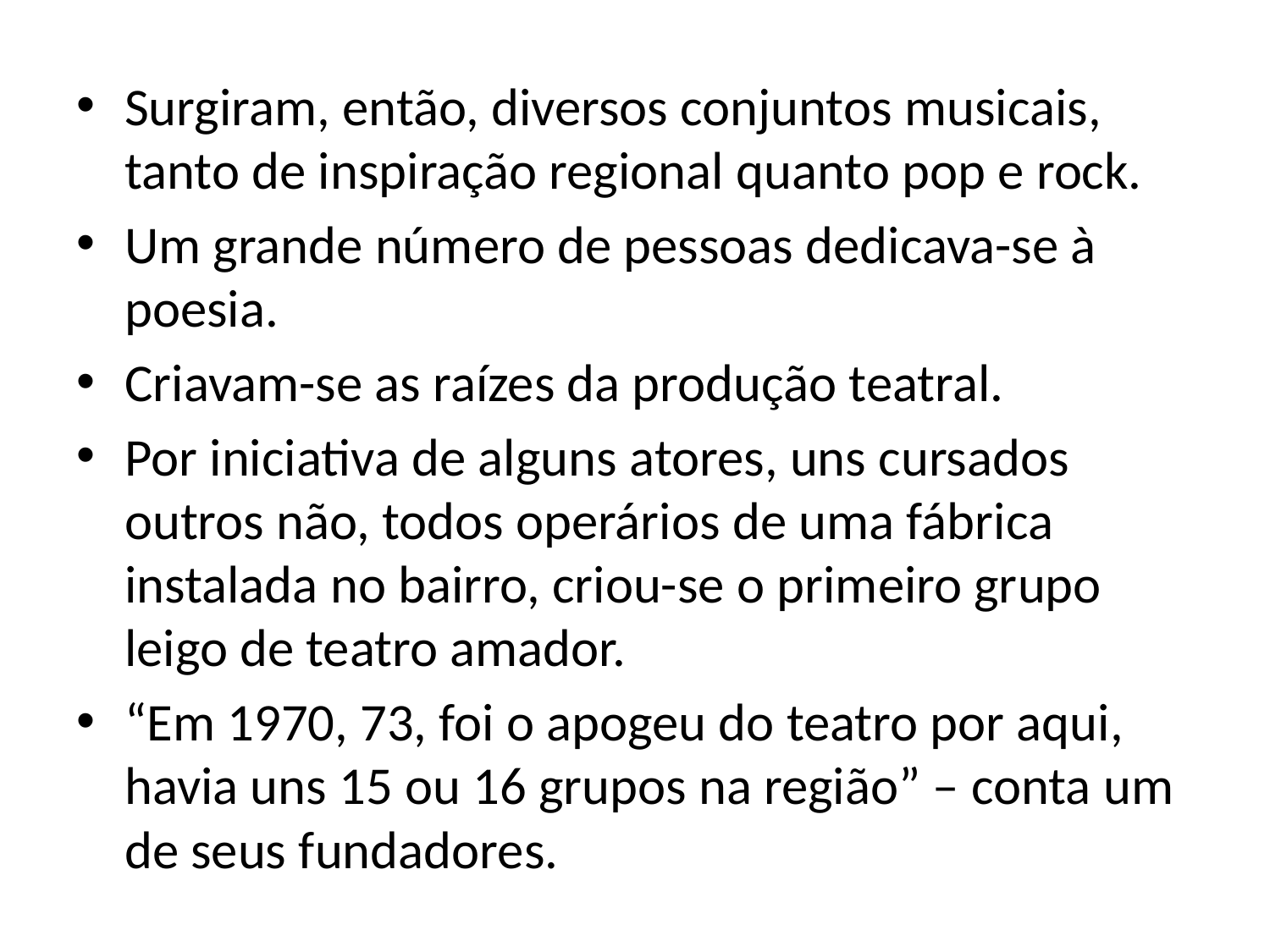

#
Surgiram, então, diversos conjuntos musicais, tanto de inspiração regional quanto pop e rock.
Um grande número de pessoas dedicava-se à poesia.
Criavam-se as raízes da produção teatral.
Por iniciativa de alguns atores, uns cursados outros não, todos operários de uma fábrica instalada no bairro, criou-se o primeiro grupo leigo de teatro amador.
“Em 1970, 73, foi o apogeu do teatro por aqui, havia uns 15 ou 16 grupos na região” – conta um de seus fundadores.